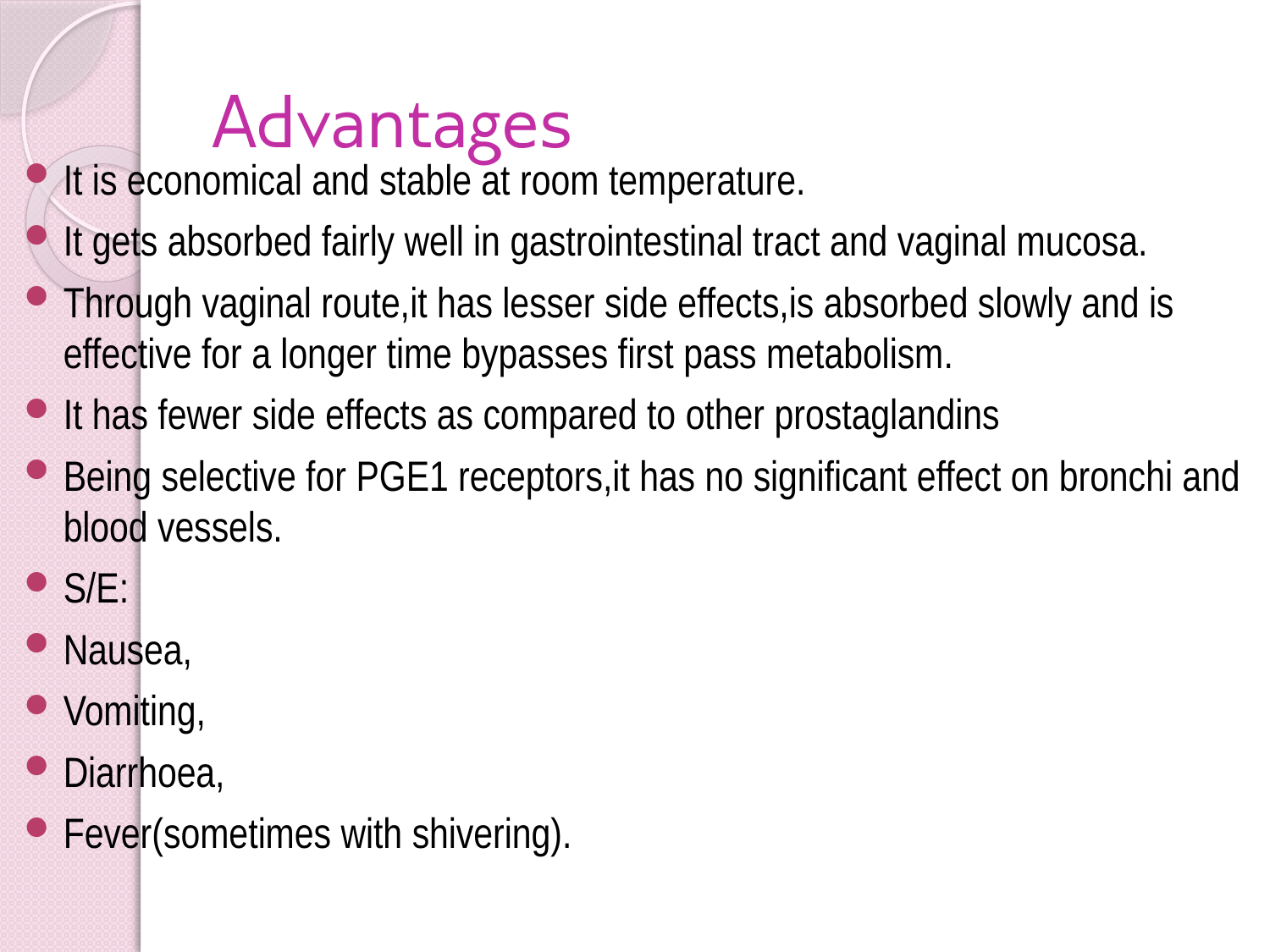

# Advantages
It is economical and stable at room temperature.
It gets absorbed fairly well in gastrointestinal tract and vaginal mucosa.
Through vaginal route,it has lesser side effects,is absorbed slowly and is effective for a longer time bypasses first pass metabolism.
It has fewer side effects as compared to other prostaglandins
Being selective for PGE1 receptors,it has no significant effect on bronchi and blood vessels.
S/E:
Nausea,
Vomiting,
Diarrhoea,
Fever(sometimes with shivering).